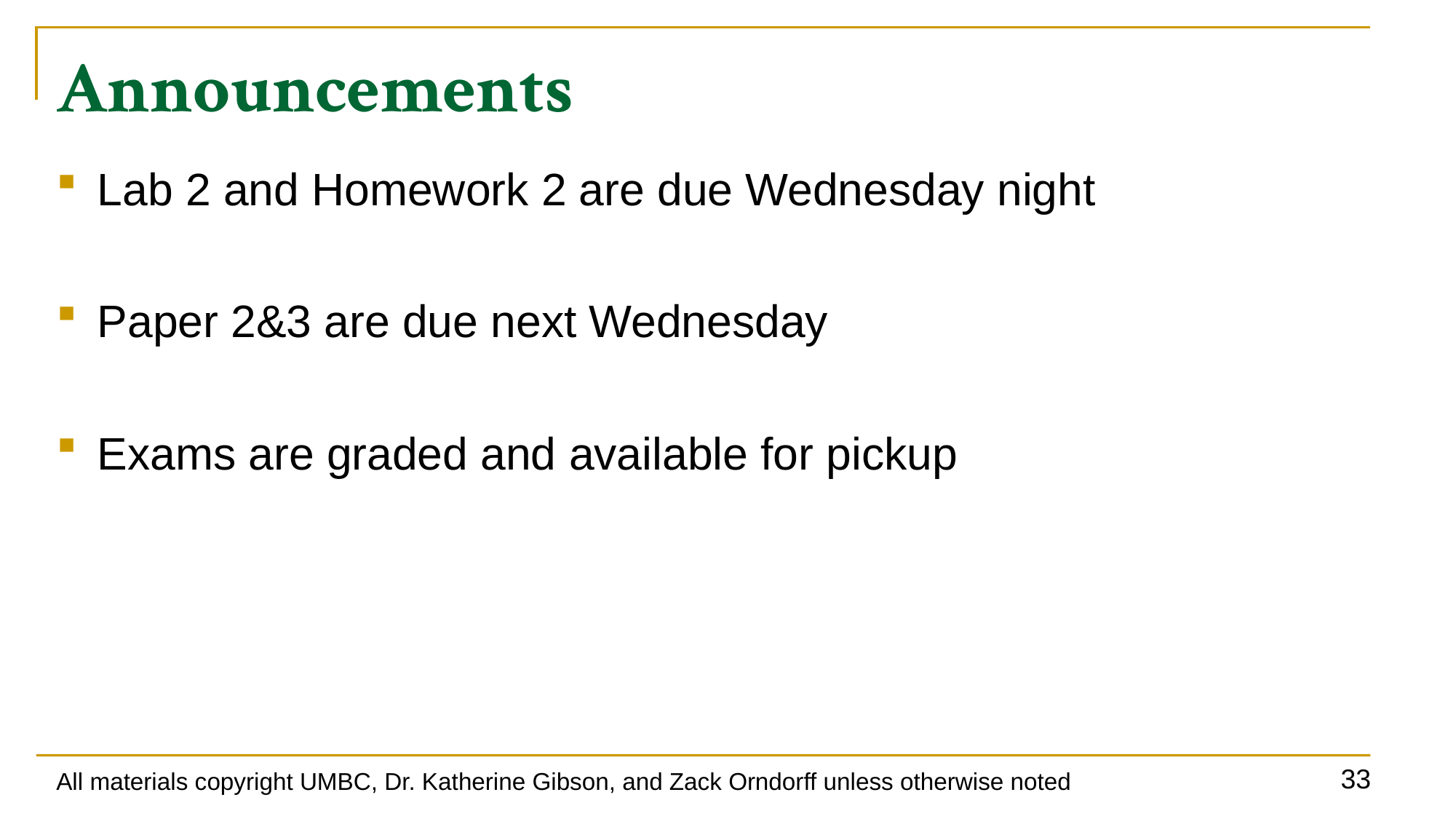

# Announcements
Lab 2 and Homework 2 are due Wednesday night

Paper 2&3 are due next Wednesday

Exams are graded and available for pickup